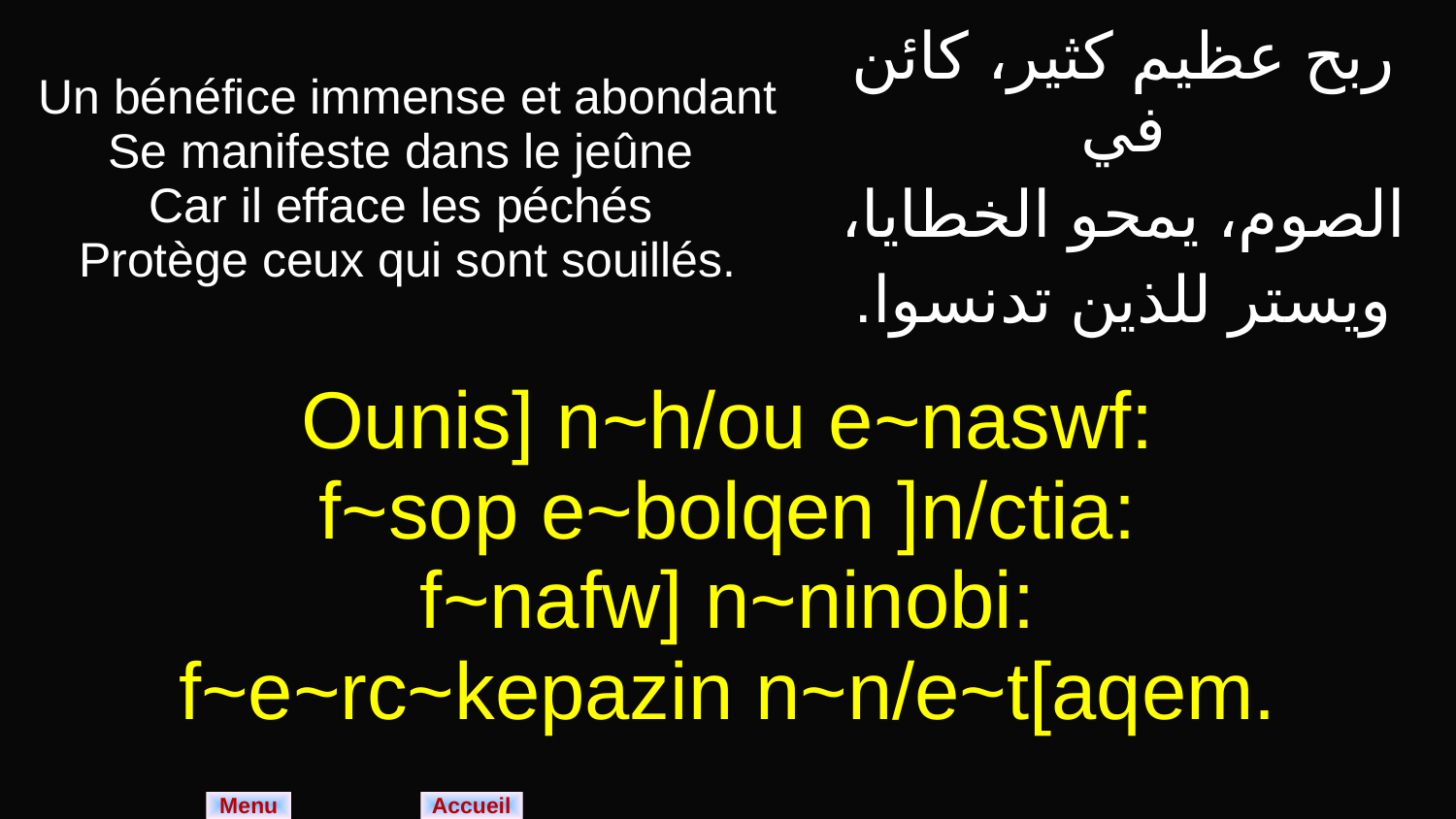

| Un bénéfice immense et abondant Se manifeste dans le jeûne Car il efface les péchés Protège ceux qui sont souillés. | ربح عظيم كثير، كائن في الصوم، يمحو الخطايا، ويستر للذين تدنسوا. |
| --- | --- |
| Ounis] n~h/ou e~naswf: f~sop e~bolqen ]n/ctia: f~nafw] n~ninobi: f~e~rc~kepazin n~n/e~t[aqem. |  |
Menu